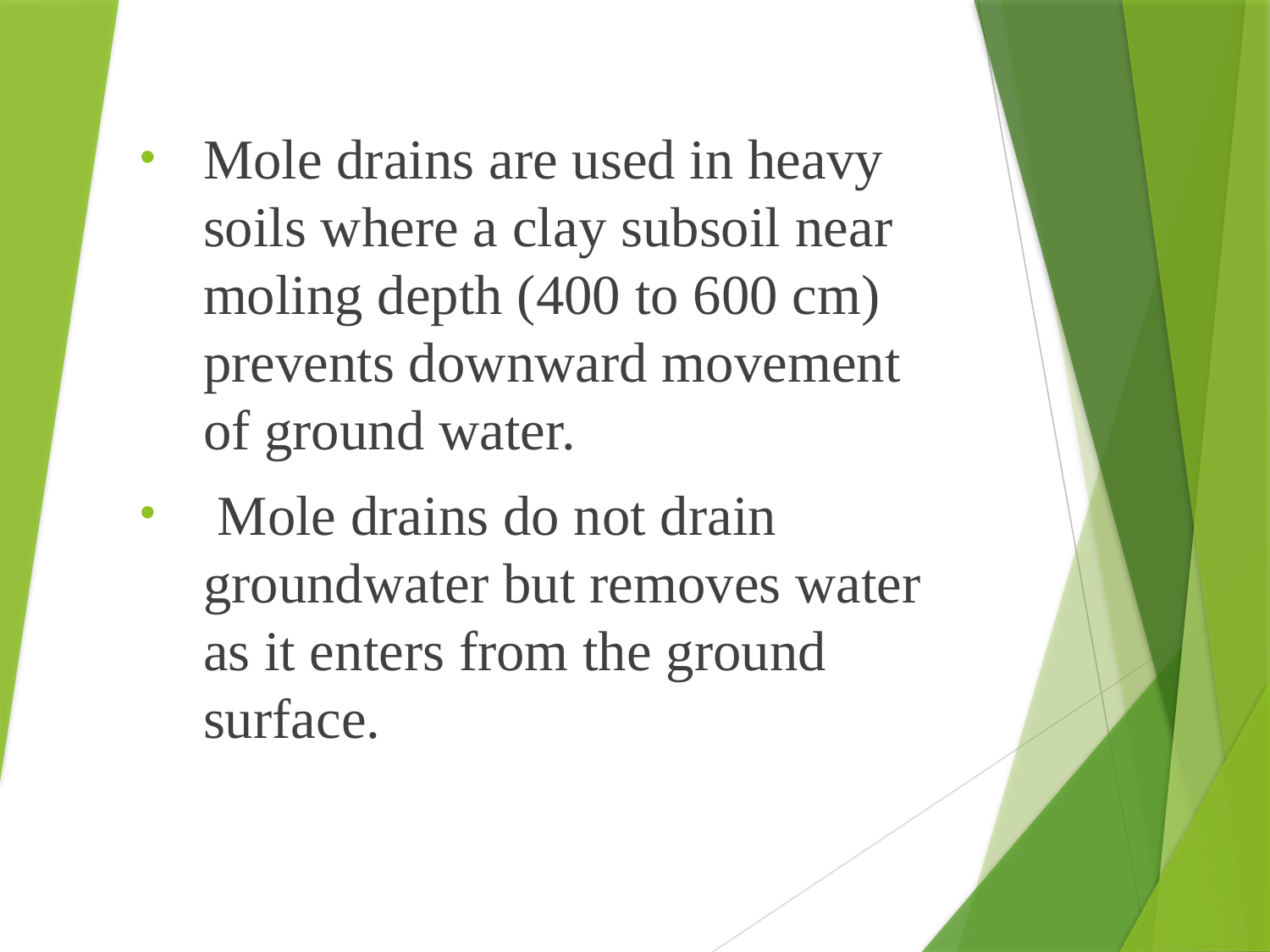

Mole drains are used in heavy soils where a clay subsoil near moling depth (400 to 600 cm) prevents downward movement of ground water.
 Mole drains do not drain groundwater but removes water as it enters from the ground surface.